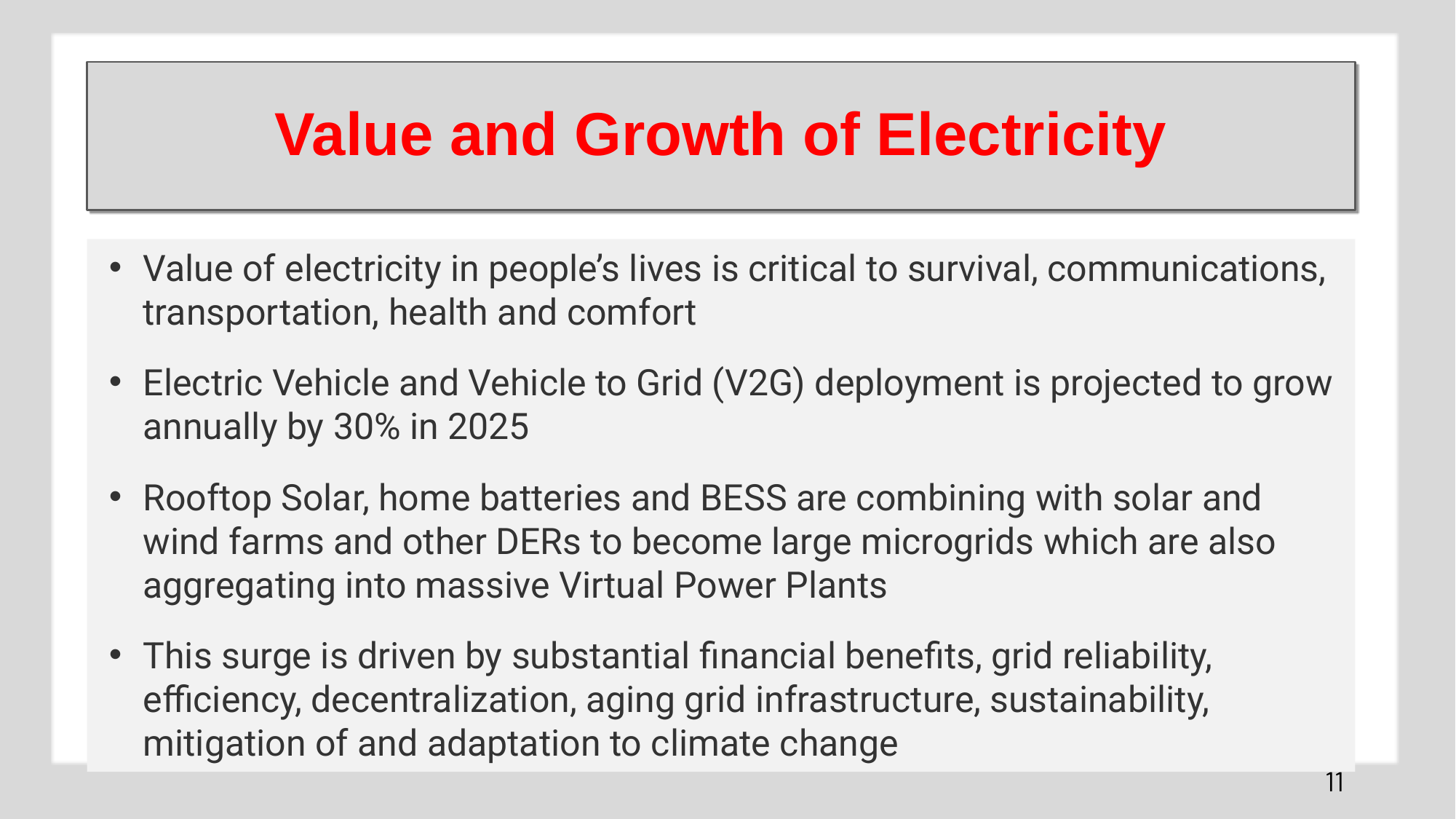

# Value and Growth of Electricity
Value of electricity in people’s lives is critical to survival, communications, transportation, health and comfort
Electric Vehicle and Vehicle to Grid (V2G) deployment is projected to grow annually by 30% in 2025
Rooftop Solar, home batteries and BESS are combining with solar and wind farms and other DERs to become large microgrids which are also aggregating into massive Virtual Power Plants
This surge is driven by substantial financial benefits, grid reliability, efficiency, decentralization, aging grid infrastructure, sustainability, mitigation of and adaptation to climate change
11